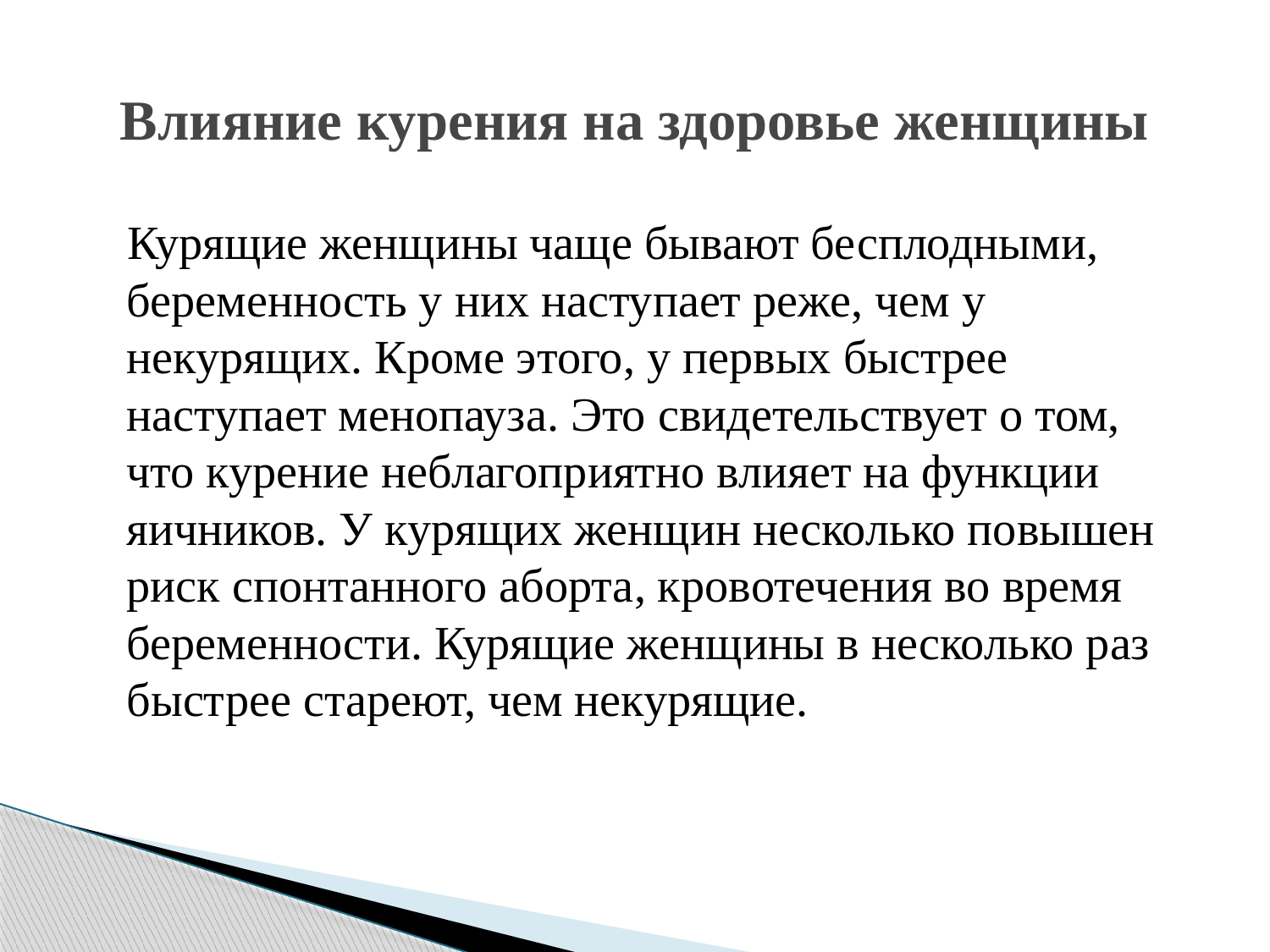

# Влияние курения на здоровье женщины
   Курящие женщины чаще бывают бесплодными, беременность у них наступает реже, чем у некурящих. Кроме этого, у первых быстрее наступает менопауза. Это свидетельствует о том, что курение неблагоприятно влияет на функции яичников. У курящих женщин несколько повышен риск спонтанного аборта, кровотечения во время беременности. Курящие женщины в несколько раз быстрее стареют, чем некурящие.